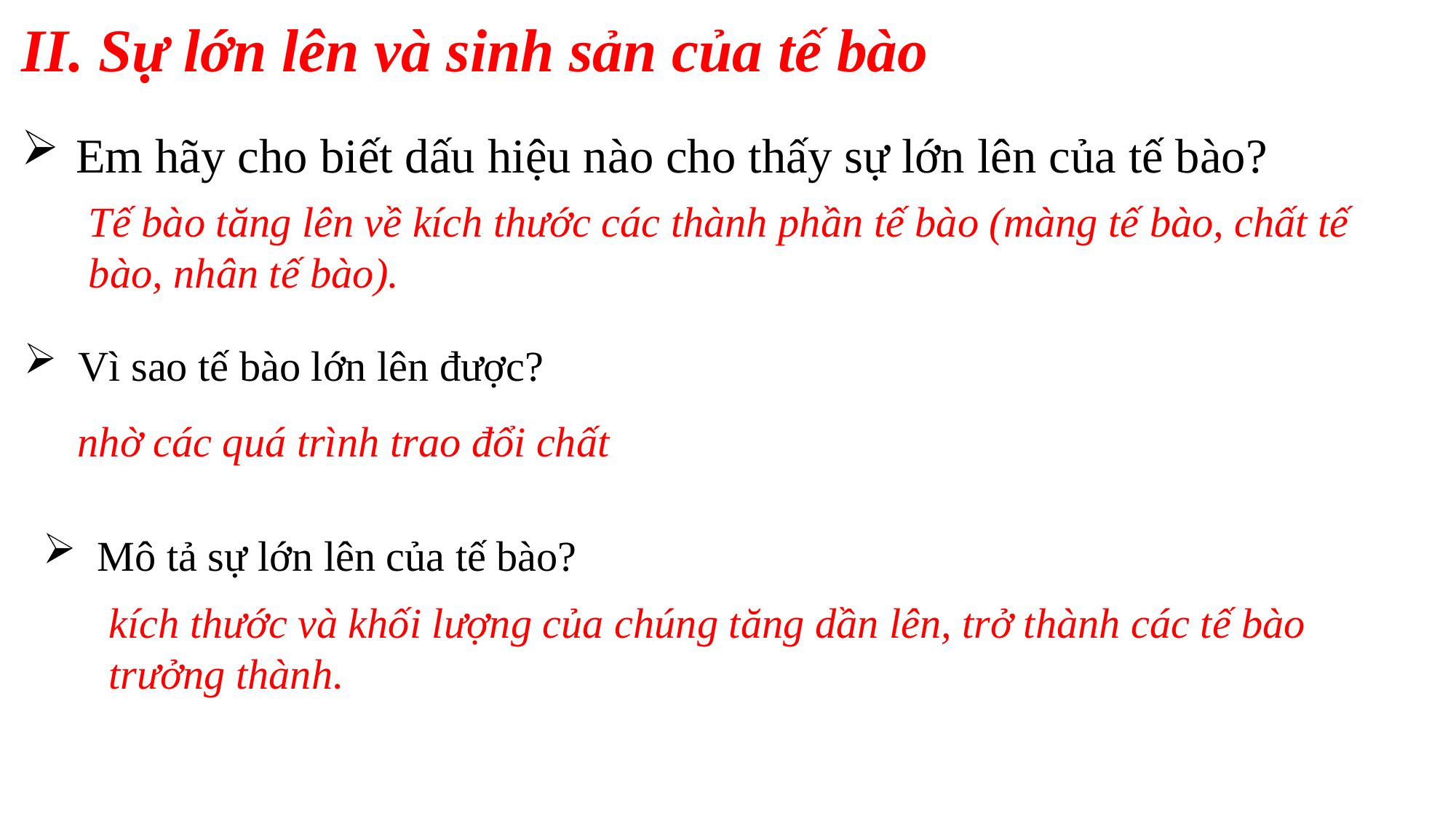

II. Sự lớn lên và sinh sản của tế bào
Em hãy cho biết dấu hiệu nào cho thấy sự lớn lên của tế bào?
Tế bào tăng lên về kích thước các thành phần tế bào (màng tế bào, chất tế bào, nhân tế bào).
Vì sao tế bào lớn lên được?
nhờ các quá trình trao đổi chất
Mô tả sự lớn lên của tế bào?
kích thước và khối lượng của chúng tăng dần lên, trở thành các tế bào trưởng thành.